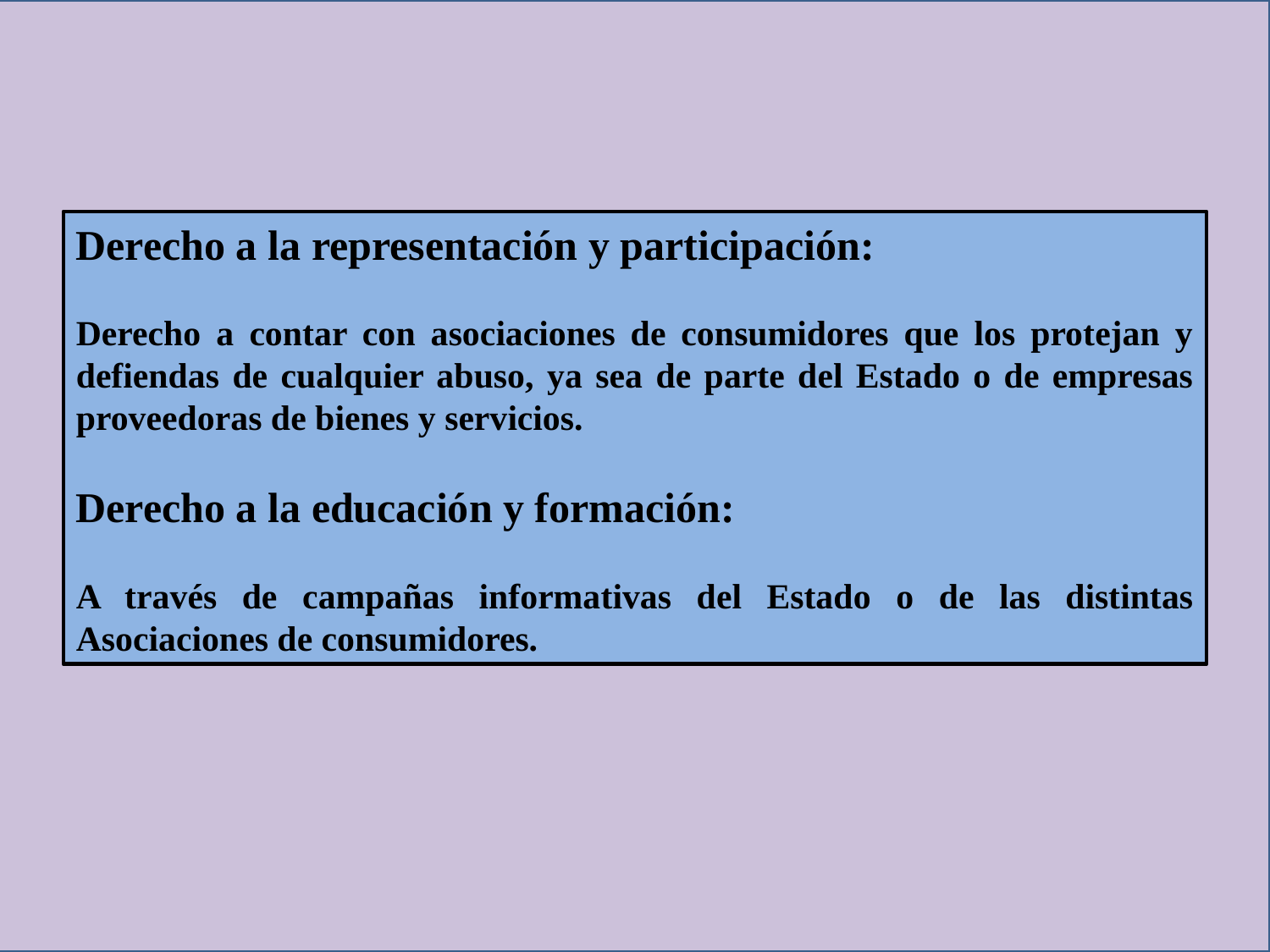

Derecho a la representación y participación:

Derecho a contar con asociaciones de consumidores que los protejan y defiendas de cualquier abuso, ya sea de parte del Estado o de empresas proveedoras de bienes y servicios.

Derecho a la educación y formación:

A través de campañas informativas del Estado o de las distintas Asociaciones de consumidores.